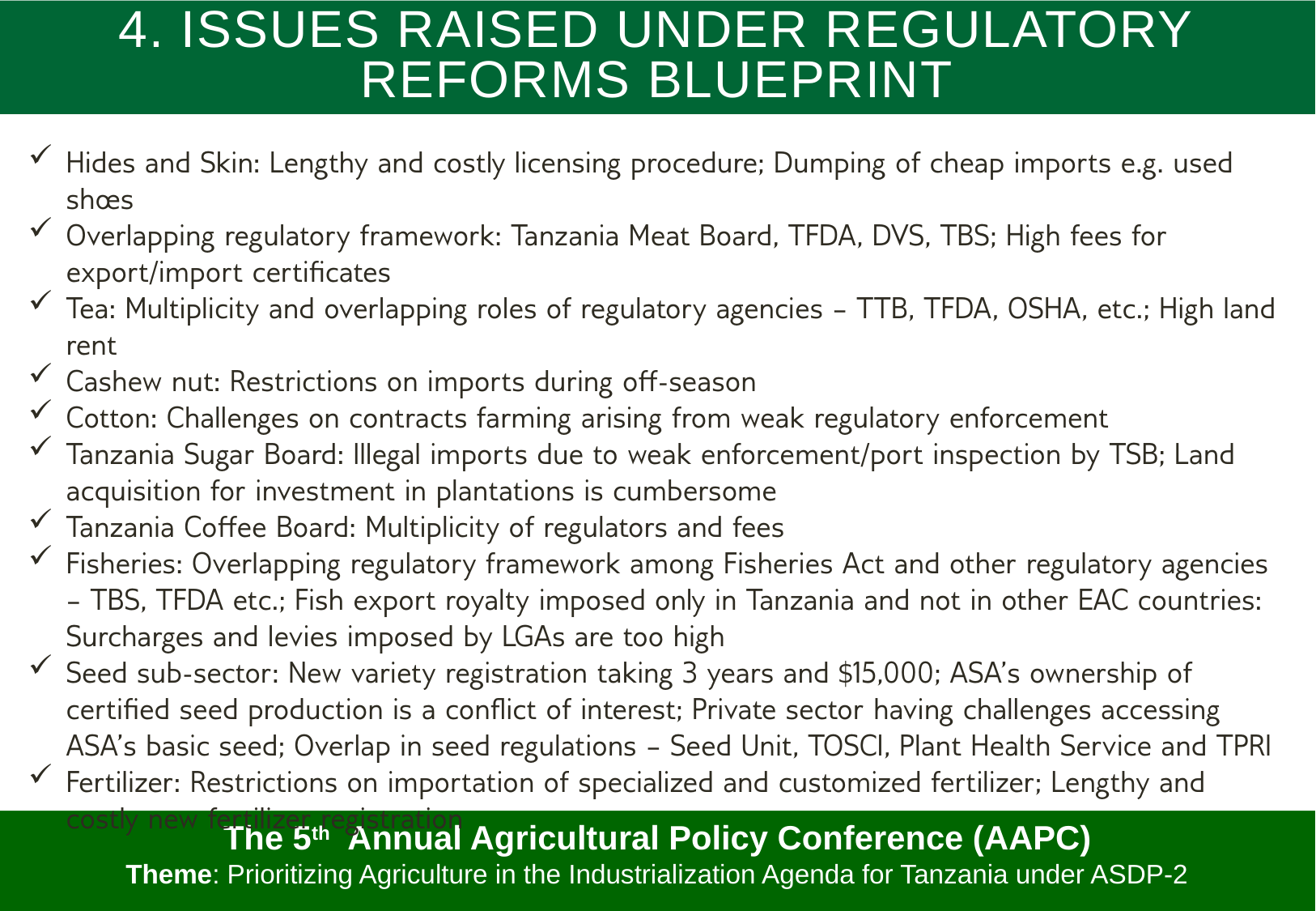

4. ISSUES RAISED UNDER regulatory reforms blueprint
Hides and Skin: Lengthy and costly licensing procedure; Dumping of cheap imports e.g. used shoes
Overlapping regulatory framework: Tanzania Meat Board, TFDA, DVS, TBS; High fees for export/import certificates
Tea: Multiplicity and overlapping roles of regulatory agencies – TTB, TFDA, OSHA, etc.; High land rent
Cashew nut: Restrictions on imports during off-season
Cotton: Challenges on contracts farming arising from weak regulatory enforcement
Tanzania Sugar Board: Illegal imports due to weak enforcement/port inspection by TSB; Land acquisition for investment in plantations is cumbersome
Tanzania Coffee Board: Multiplicity of regulators and fees
Fisheries: Overlapping regulatory framework among Fisheries Act and other regulatory agencies – TBS, TFDA etc.; Fish export royalty imposed only in Tanzania and not in other EAC countries: Surcharges and levies imposed by LGAs are too high
Seed sub-sector: New variety registration taking 3 years and $15,000; ASA’s ownership of certified seed production is a conflict of interest; Private sector having challenges accessing ASA’s basic seed; Overlap in seed regulations – Seed Unit, TOSCI, Plant Health Service and TPRI
Fertilizer: Restrictions on importation of specialized and customized fertilizer; Lengthy and costly new fertilizer registration

The 5th  Annual Agricultural Policy Conference (AAPC)
Theme: Prioritizing Agriculture in the Industrialization Agenda for Tanzania under ASDP-2